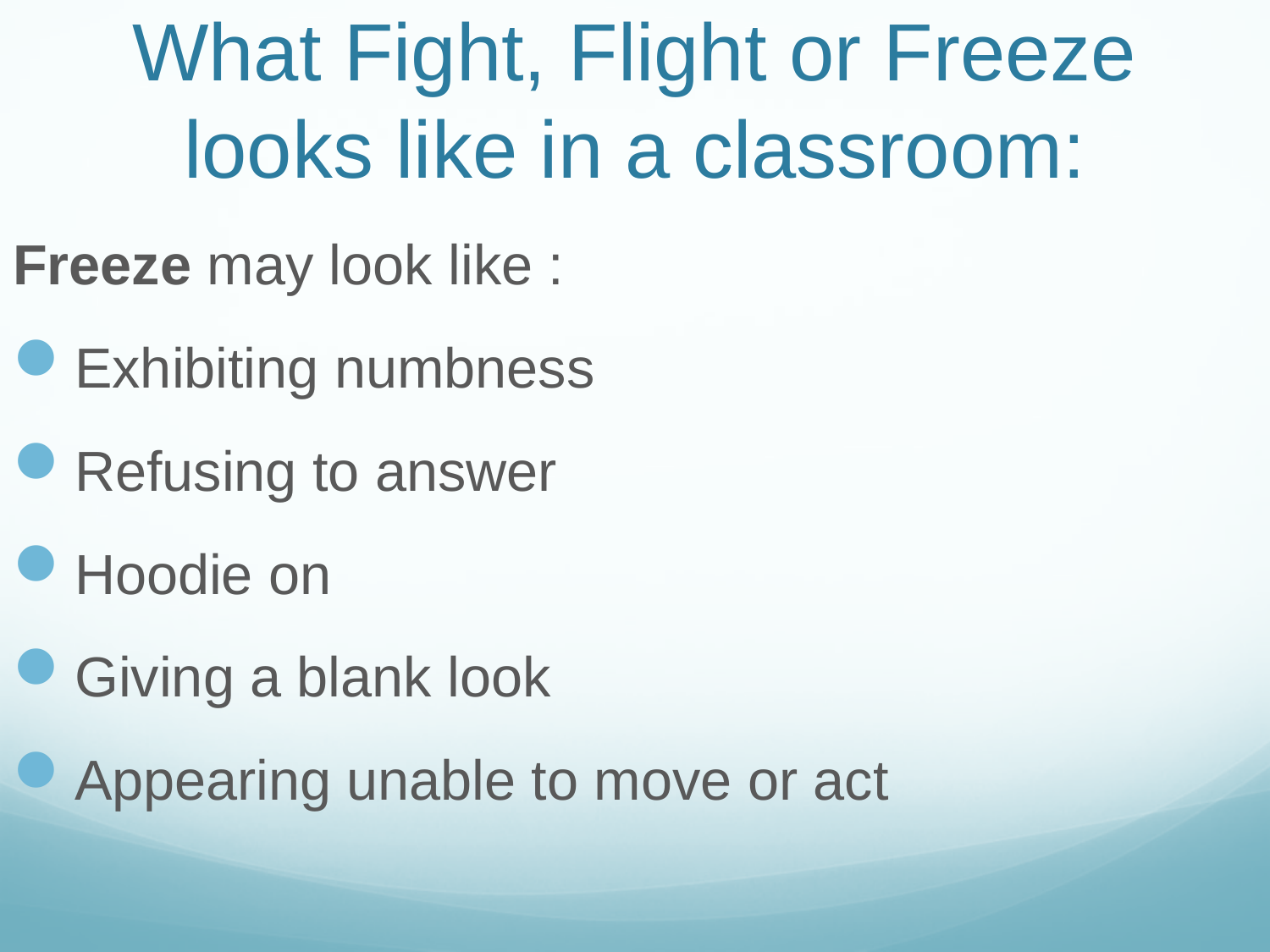

# What Fight, Flight or Freeze looks like in a classroom:
Freeze may look like :
Exhibiting numbness
Refusing to answer
Hoodie on
Giving a blank look
Appearing unable to move or act